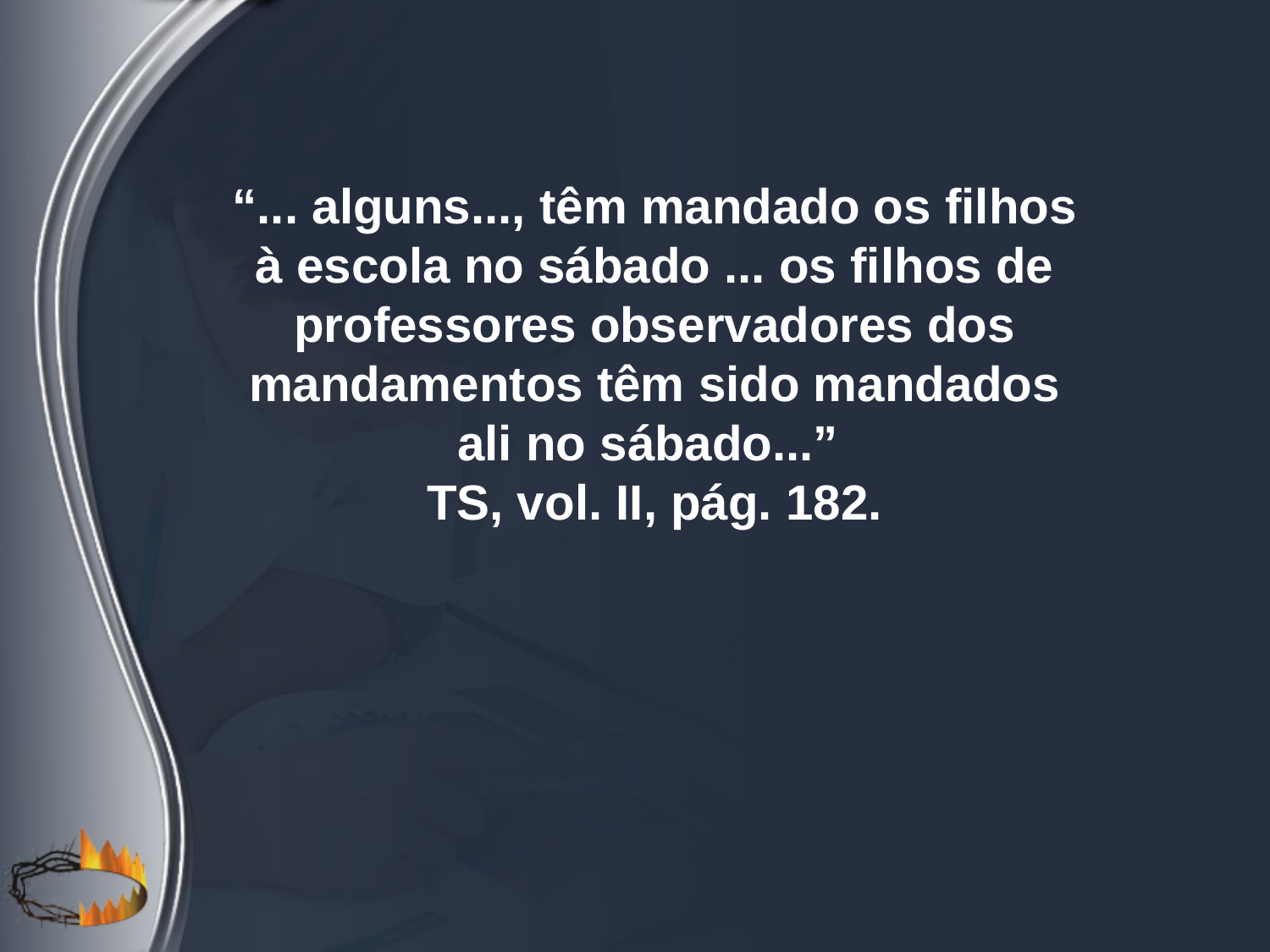

“... alguns..., têm mandado os filhos à escola no sábado ... os filhos de professores observadores dos mandamentos têm sido mandados ali no sábado...”
TS, vol. II, pág. 182.